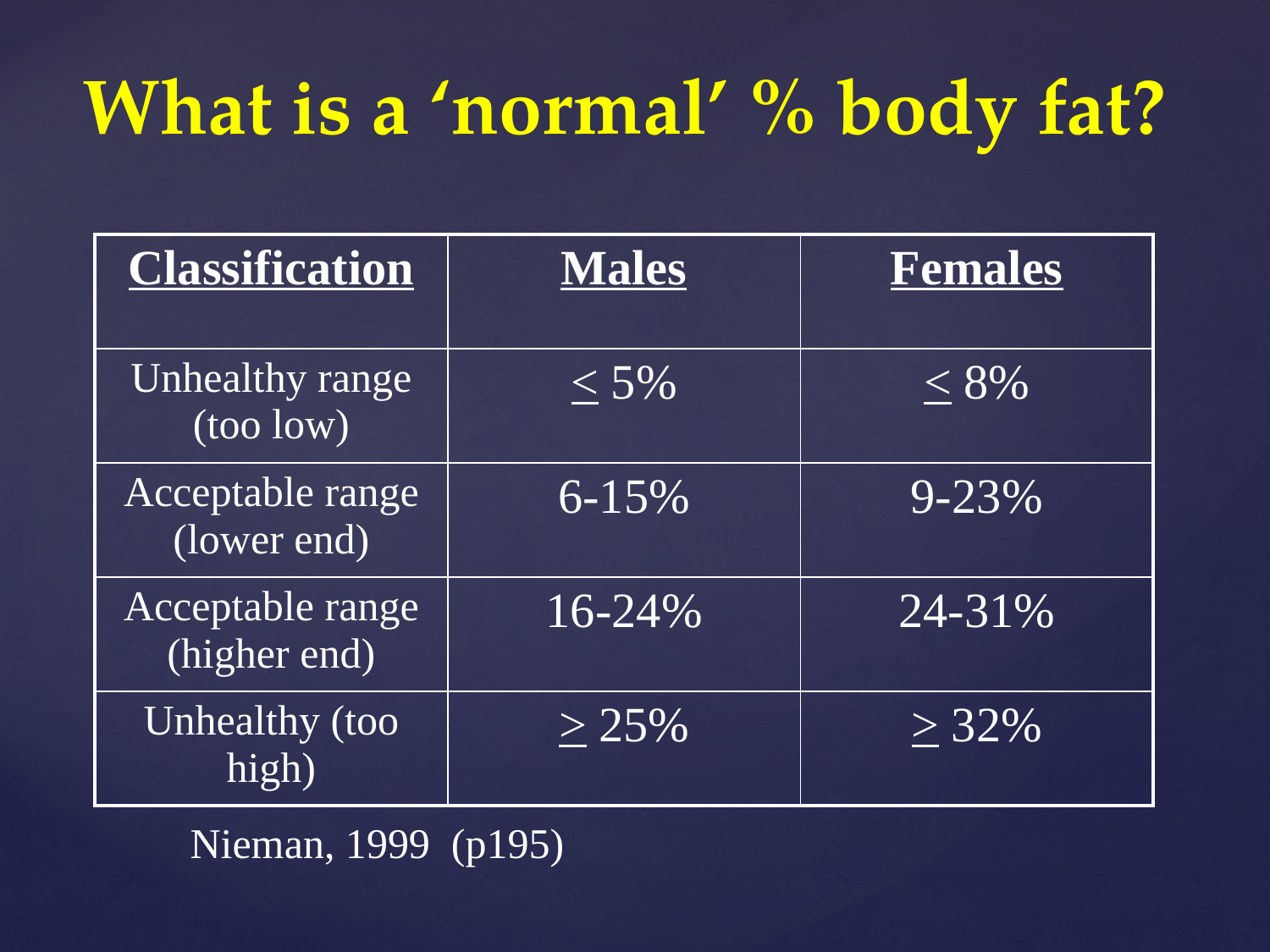

# What is a ‘normal’ % body fat?
| Classification | Males | Females |
| --- | --- | --- |
| Unhealthy range (too low) | < 5% | < 8% |
| Acceptable range (lower end) | 6-15% | 9-23% |
| Acceptable range (higher end) | 16-24% | 24-31% |
| Unhealthy (too high) | > 25% | > 32% |
Nieman, 1999  (p195)